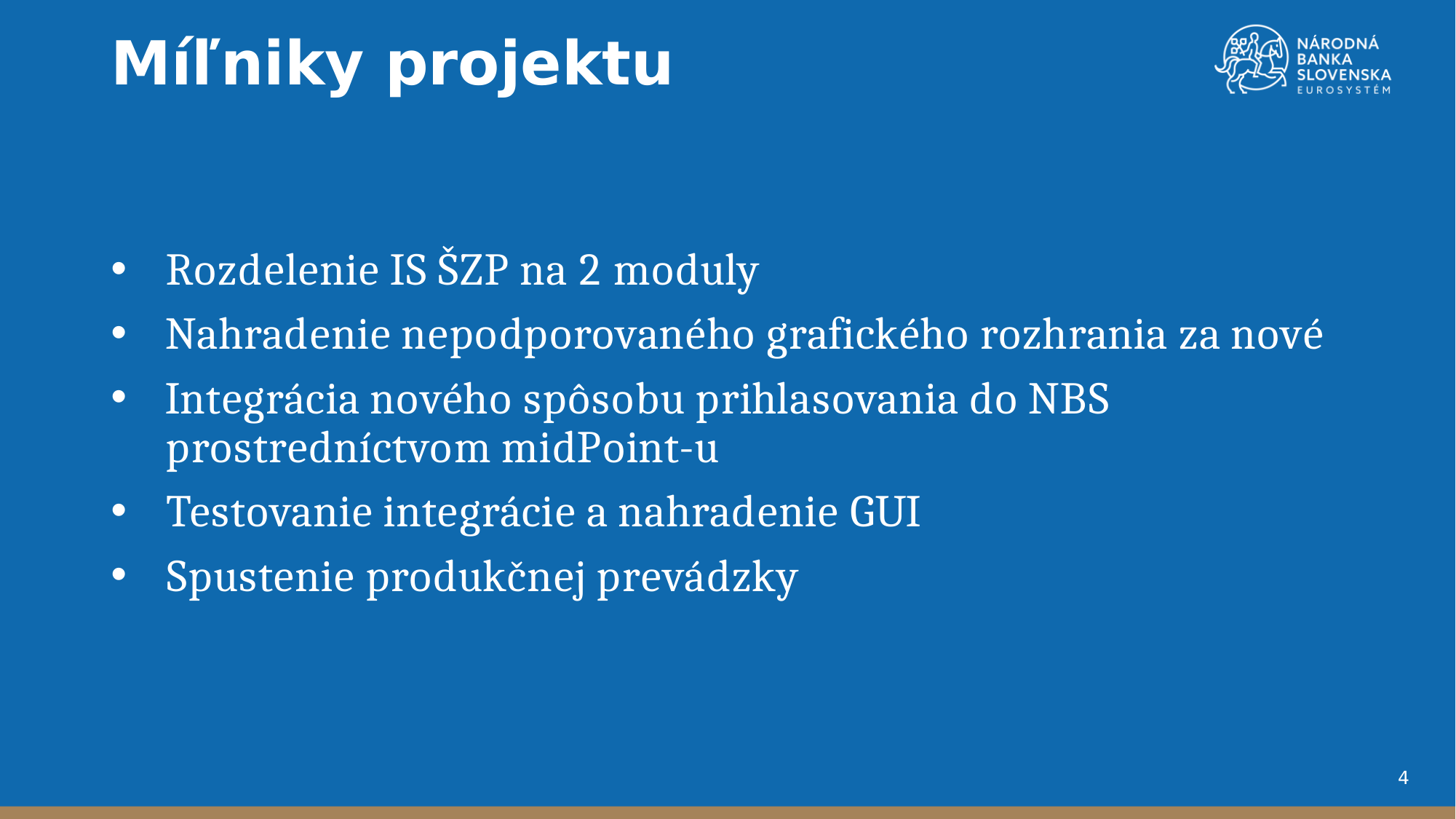

Míľniky projektu

Rozdelenie IS ŠZP na 2 moduly
Nahradenie nepodporovaného grafického rozhrania za nové
Integrácia nového spôsobu prihlasovania do NBS prostredníctvom midPoint-u
Testovanie integrácie a nahradenie GUI
Spustenie produkčnej prevádzky
4